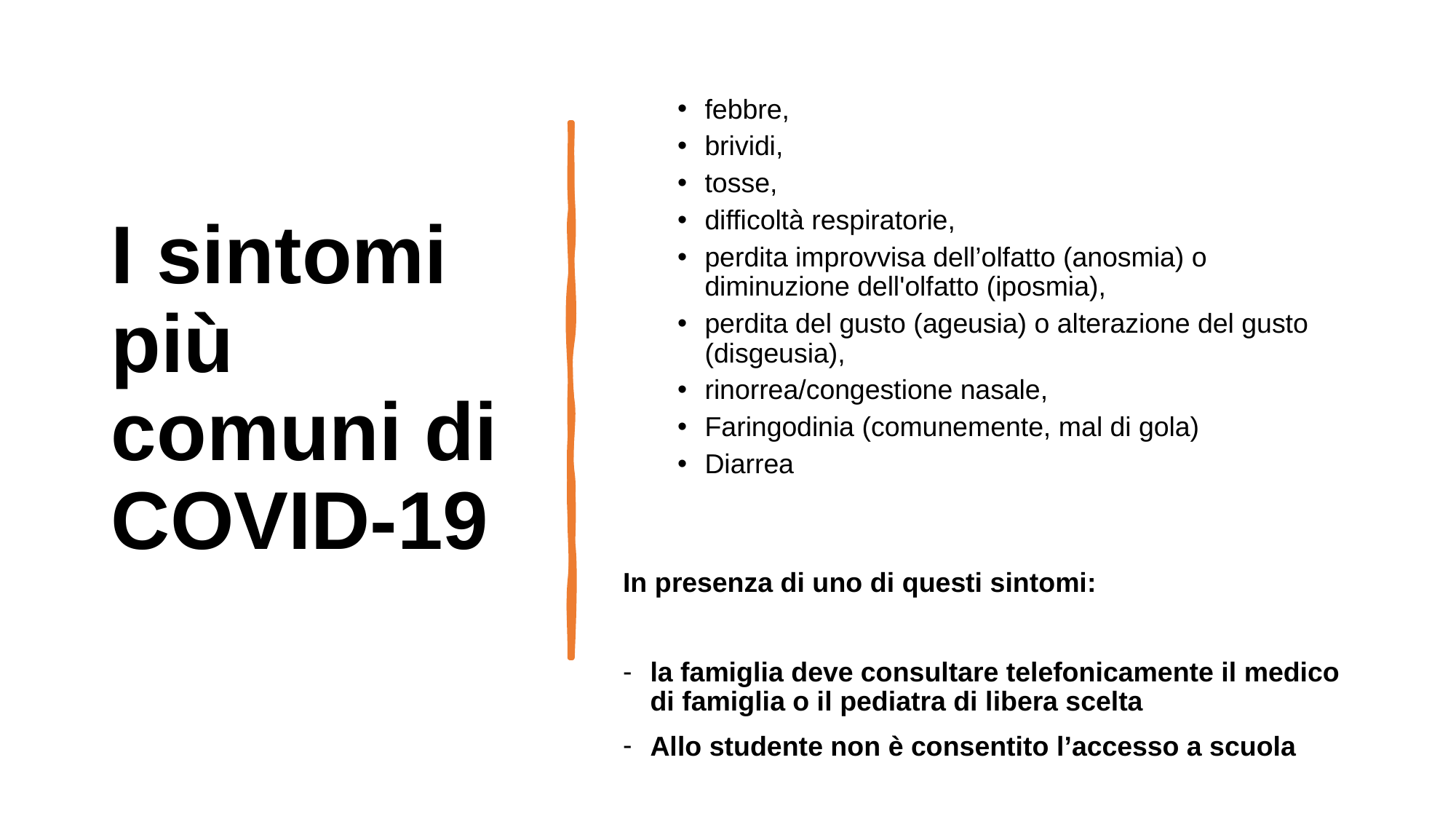

# I sintomi più comuni di COVID-19
febbre,
brividi,
tosse,
difficoltà respiratorie,
perdita improvvisa dell’olfatto (anosmia) o diminuzione dell'olfatto (iposmia),
perdita del gusto (ageusia) o alterazione del gusto (disgeusia),
rinorrea/congestione nasale,
Faringodinia (comunemente, mal di gola)
Diarrea

In presenza di uno di questi sintomi:

la famiglia deve consultare telefonicamente il medico di famiglia o il pediatra di libera scelta
Allo studente non è consentito l’accesso a scuola